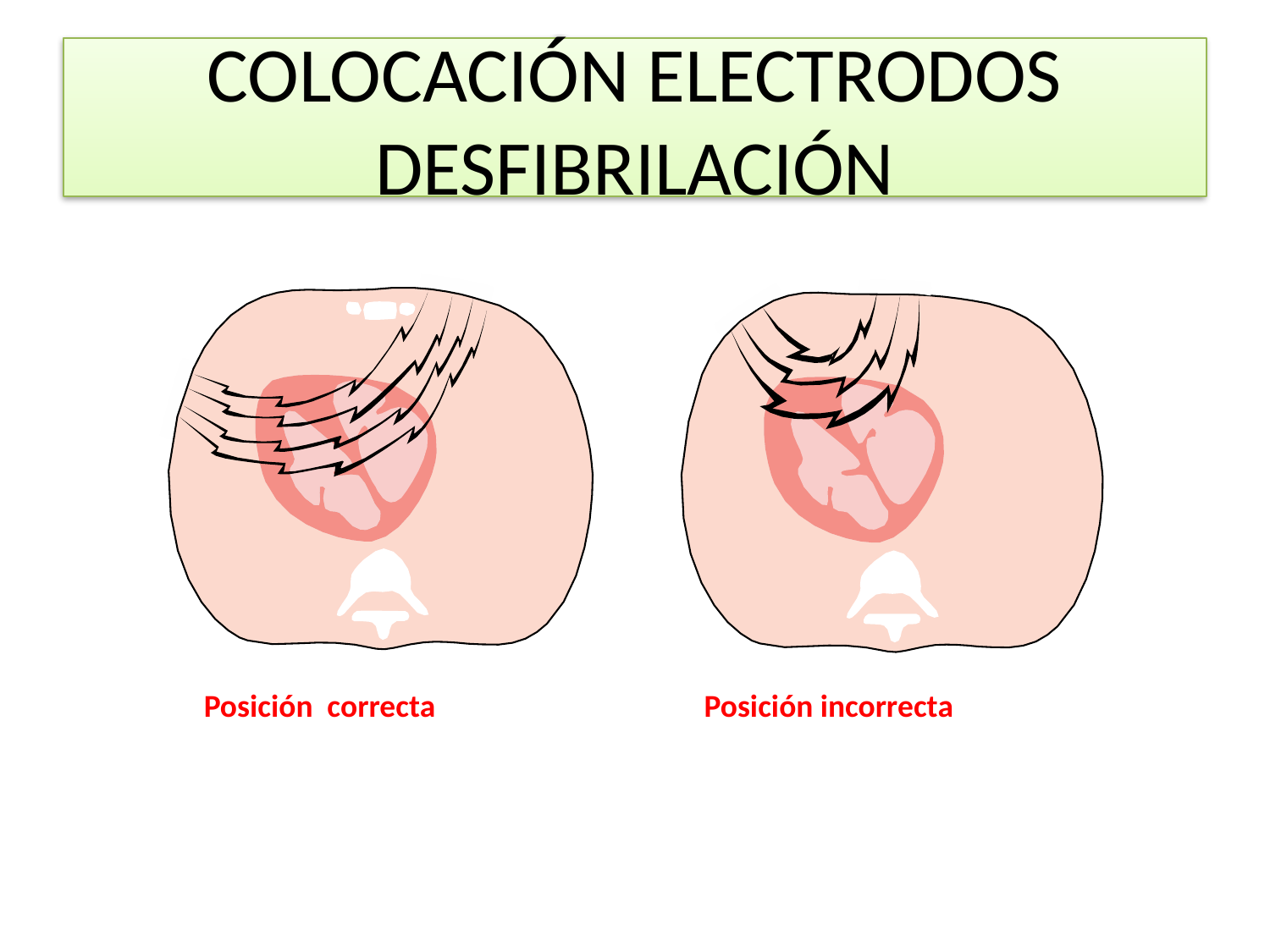

COLOCACIÓN ELECTRODOS DESFIBRILACIÓN

Posición  correcta
Posición incorrecta